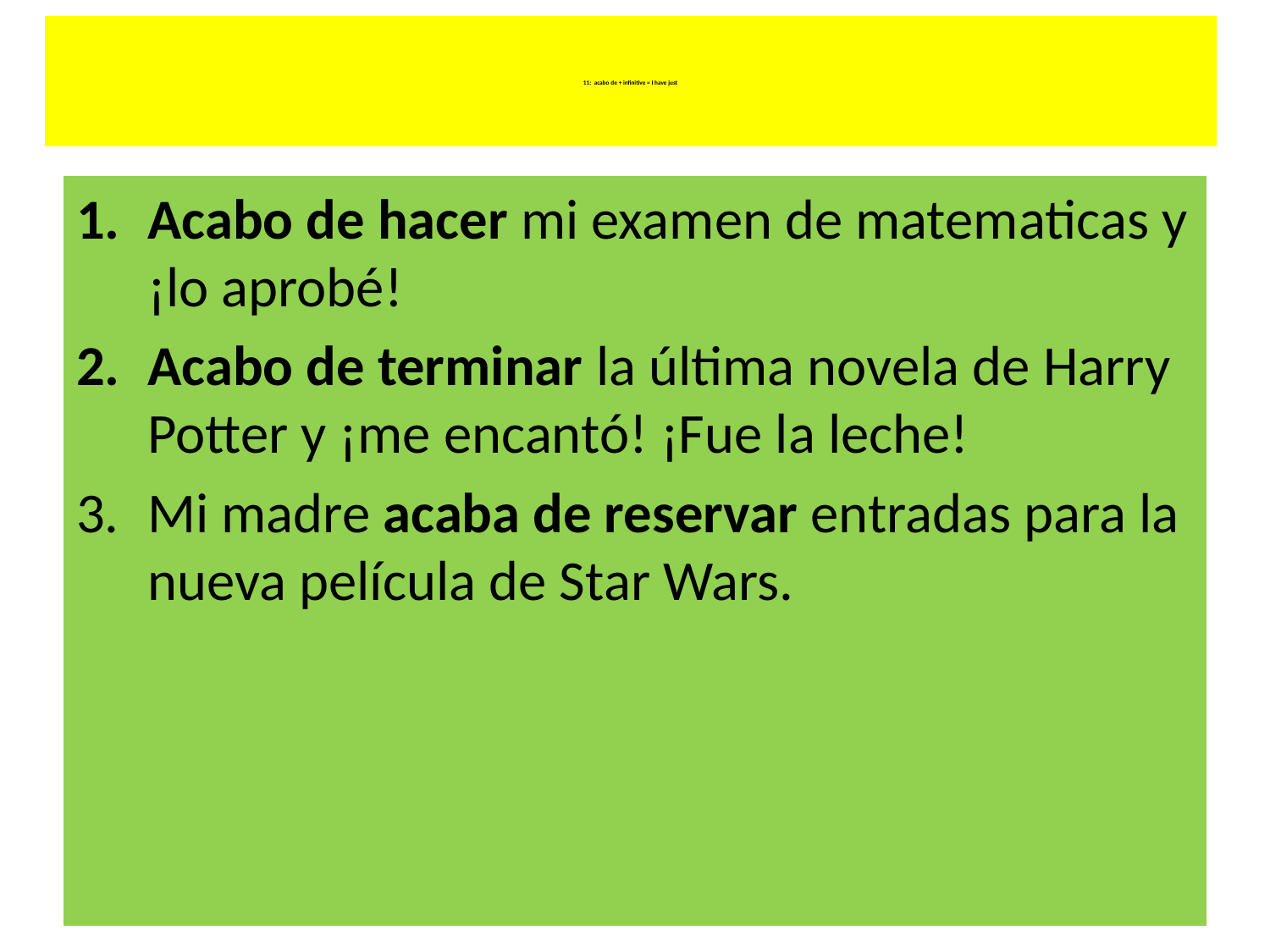

# 11:  acabo de + infinitive = I have just
Acabo de hacer mi examen de matematicas y ¡lo aprobé!
Acabo de terminar la última novela de Harry Potter y ¡me encantó! ¡Fue la leche!
Mi madre acaba de reservar entradas para la nueva película de Star Wars.